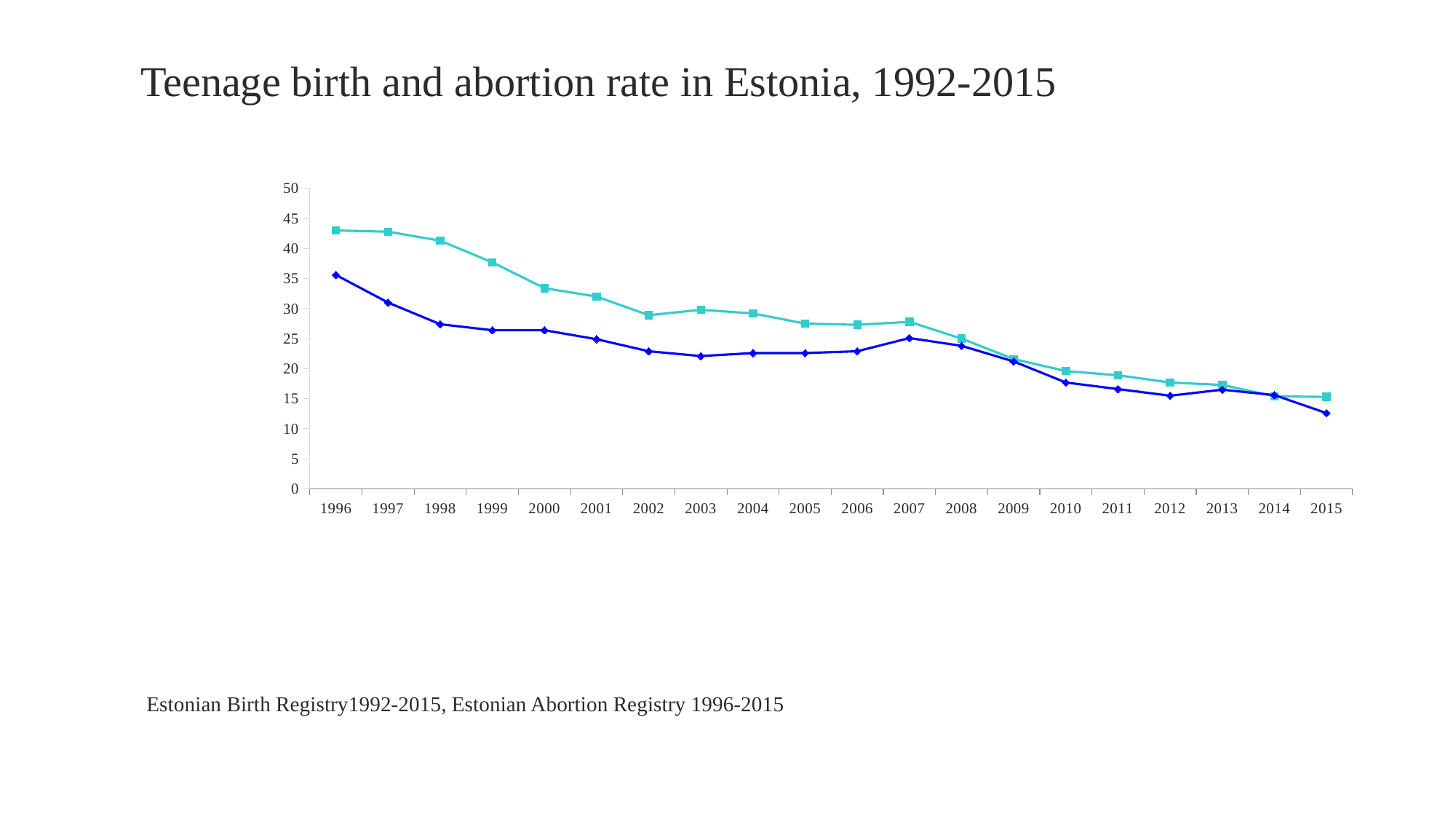

Teenage birth and abortion rate in Estonia, 1992-2015

### Chart

| Category | abortion rate | birth rate |
|---|---|---|
| 1996 | 43.0 | 35.6 |
| 1997 | 42.8 | 31.0 |
| 1998 | 41.3 | 27.4 |
| 1999 | 37.7 | 26.4 |
| 2000 | 33.4 | 26.4 |
| 2001 | 32.0 | 24.9 |
| 2002 | 28.9 | 22.9 |
| 2003 | 29.8 | 22.1 |
| 2004 | 29.2 | 22.6 |
| 2005 | 27.5 | 22.6 |
| 2006 | 27.3 | 22.9 |
| 2007 | 27.8 | 25.1 |
| 2008 | 25.0 | 23.8 |
| 2009 | 21.6 | 21.2 |
| 2010 | 19.6 | 17.7 |
| 2011 | 18.9 | 16.6 |
| 2012 | 17.7 | 15.5 |
| 2013 | 17.3 | 16.5 |
| 2014 | 15.4 | 15.6 |
| 2015 | 15.3 | 12.6 |
Estonian Birth Registry1992-2015, Estonian Abortion Registry 1996-2015